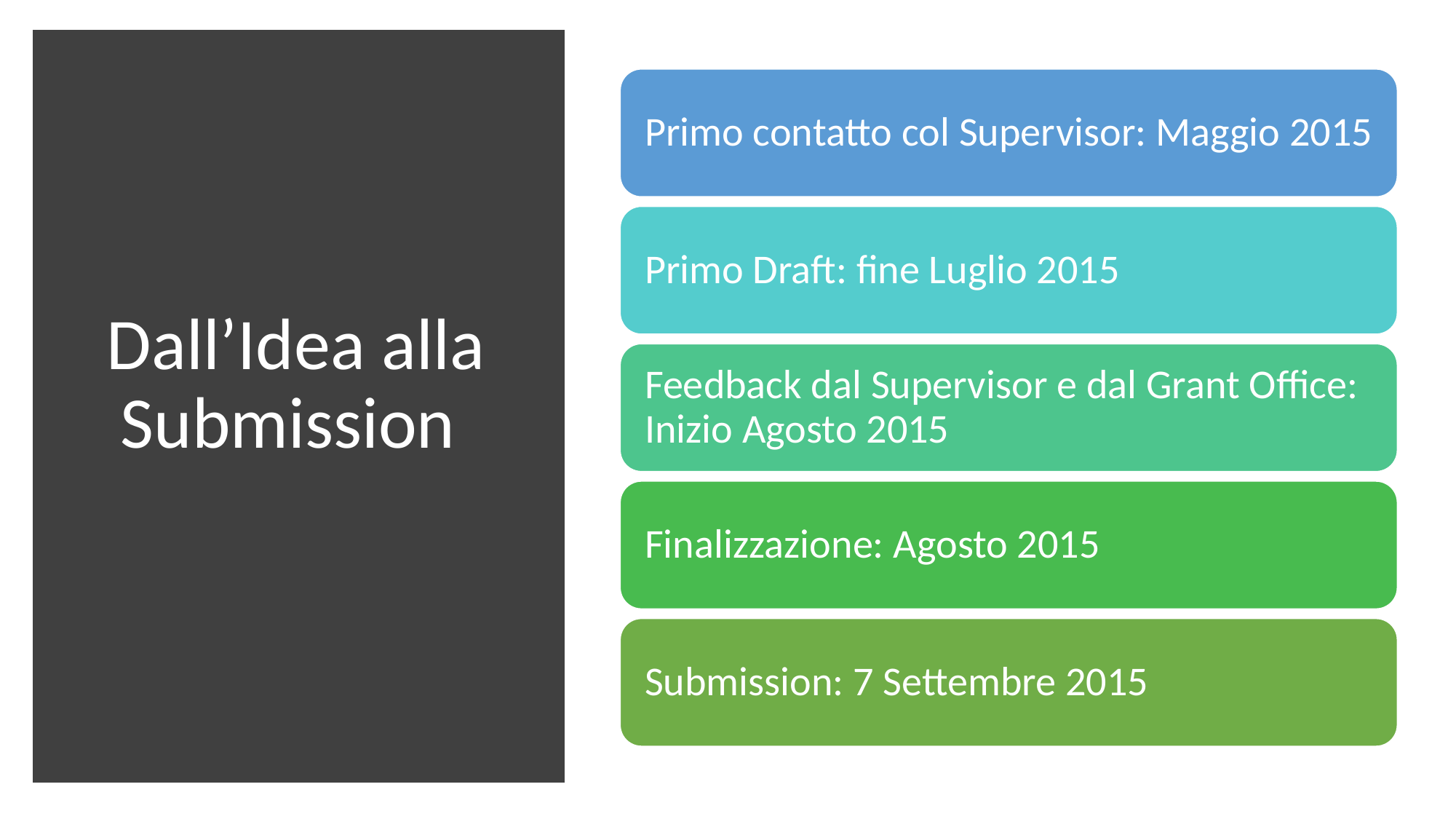

Primo contatto col Supervisor: Maggio 2015
Primo Draft: fine Luglio 2015
Feedback dal Supervisor e dal Grant Office: Inizio Agosto 2015
Finalizzazione: Agosto 2015
Submission: 7 Settembre 2015
# Dall’Idea alla Submission